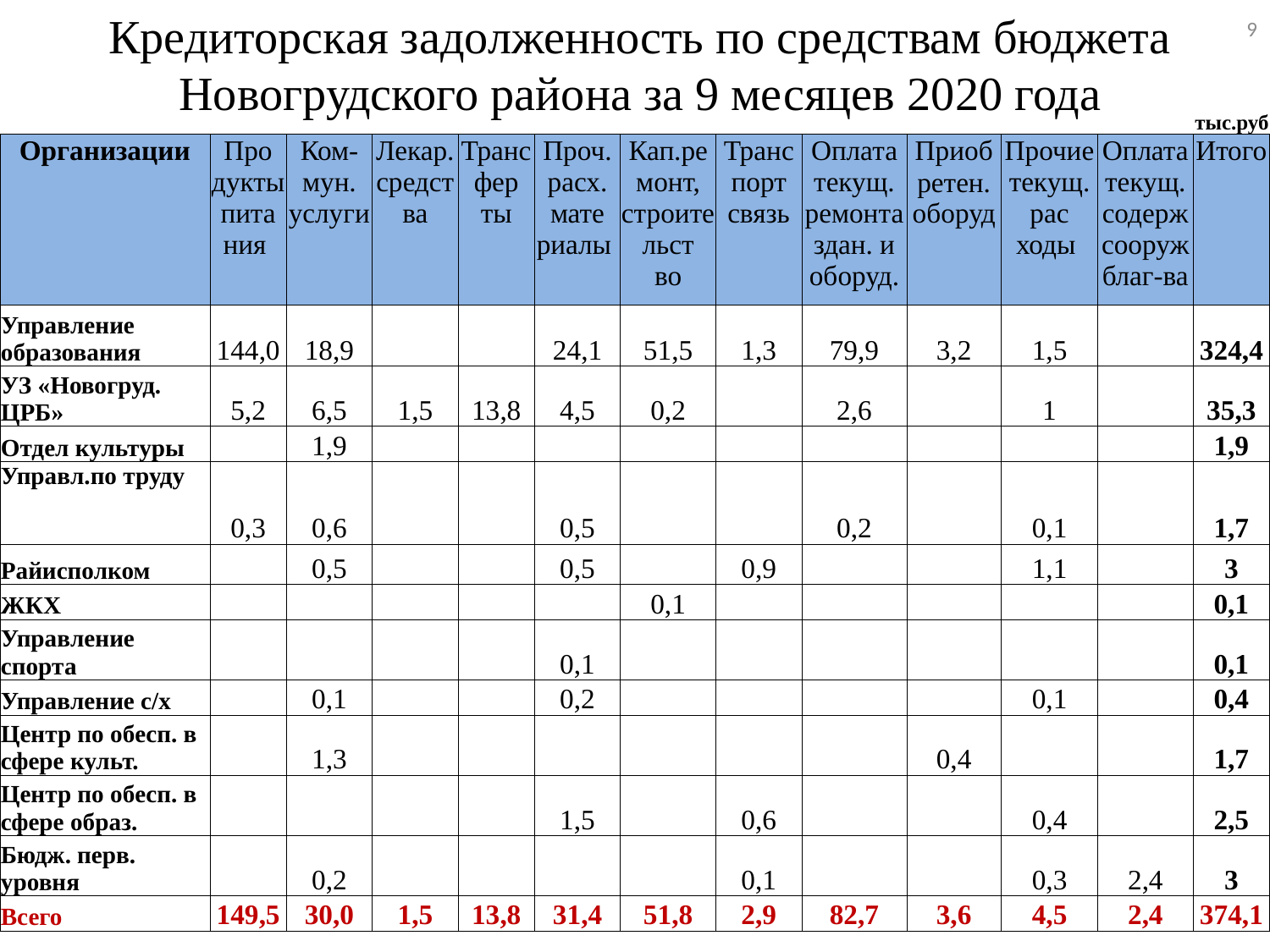

# Кредиторская задолженность по средствам бюджета Новогрудского района за 9 месяцев 2020 года
9
|  |  |  |  |  |  |  |  |  |  |  |  | тыс.руб |
| --- | --- | --- | --- | --- | --- | --- | --- | --- | --- | --- | --- | --- |
| Организации | Про дукты пита ния | Ком- мун. услуги | Лекар. средства | Трансфер ты | Проч. расх. мате риалы | Кап.ремонт, строительст во | Транс порт связь | Оплата текущ. ремонта здан. и оборуд. | Приобретен. оборуд | Прочие текущ. рас ходы | Оплата текущ. содерж сооруж благ-ва | Итого |
| Управление образования | 144,0 | 18,9 |  |  | 24,1 | 51,5 | 1,3 | 79,9 | 3,2 | 1,5 |  | 324,4 |
| УЗ «Новогруд. ЦРБ» | 5,2 | 6,5 | 1,5 | 13,8 | 4,5 | 0,2 |  | 2,6 |  | 1 |  | 35,3 |
| Отдел культуры |  | 1,9 |  |  |  |  |  |  |  |  |  | 1,9 |
| Управл.по труду | 0,3 | 0,6 |  |  | 0,5 |  |  | 0,2 |  | 0,1 |  | 1,7 |
| Райисполком |  | 0,5 |  |  | 0,5 |  | 0,9 |  |  | 1,1 |  | 3 |
| ЖКХ |  |  |  |  |  | 0,1 |  |  |  |  |  | 0,1 |
| Управление спорта |  |  |  |  | 0,1 |  |  |  |  |  |  | 0,1 |
| Управление с/х |  | 0,1 |  |  | 0,2 |  |  |  |  | 0,1 |  | 0,4 |
| Центр по обесп. в сфере культ. |  | 1,3 |  |  |  |  |  |  | 0,4 |  |  | 1,7 |
| Центр по обесп. в сфере образ. |  |  |  |  | 1,5 |  | 0,6 |  |  | 0,4 |  | 2,5 |
| Бюдж. перв. уровня |  | 0,2 |  |  |  |  | 0,1 |  |  | 0,3 | 2,4 | 3 |
| Всего | 149,5 | 30,0 | 1,5 | 13,8 | 31,4 | 51,8 | 2,9 | 82,7 | 3,6 | 4,5 | 2,4 | 374,1 |